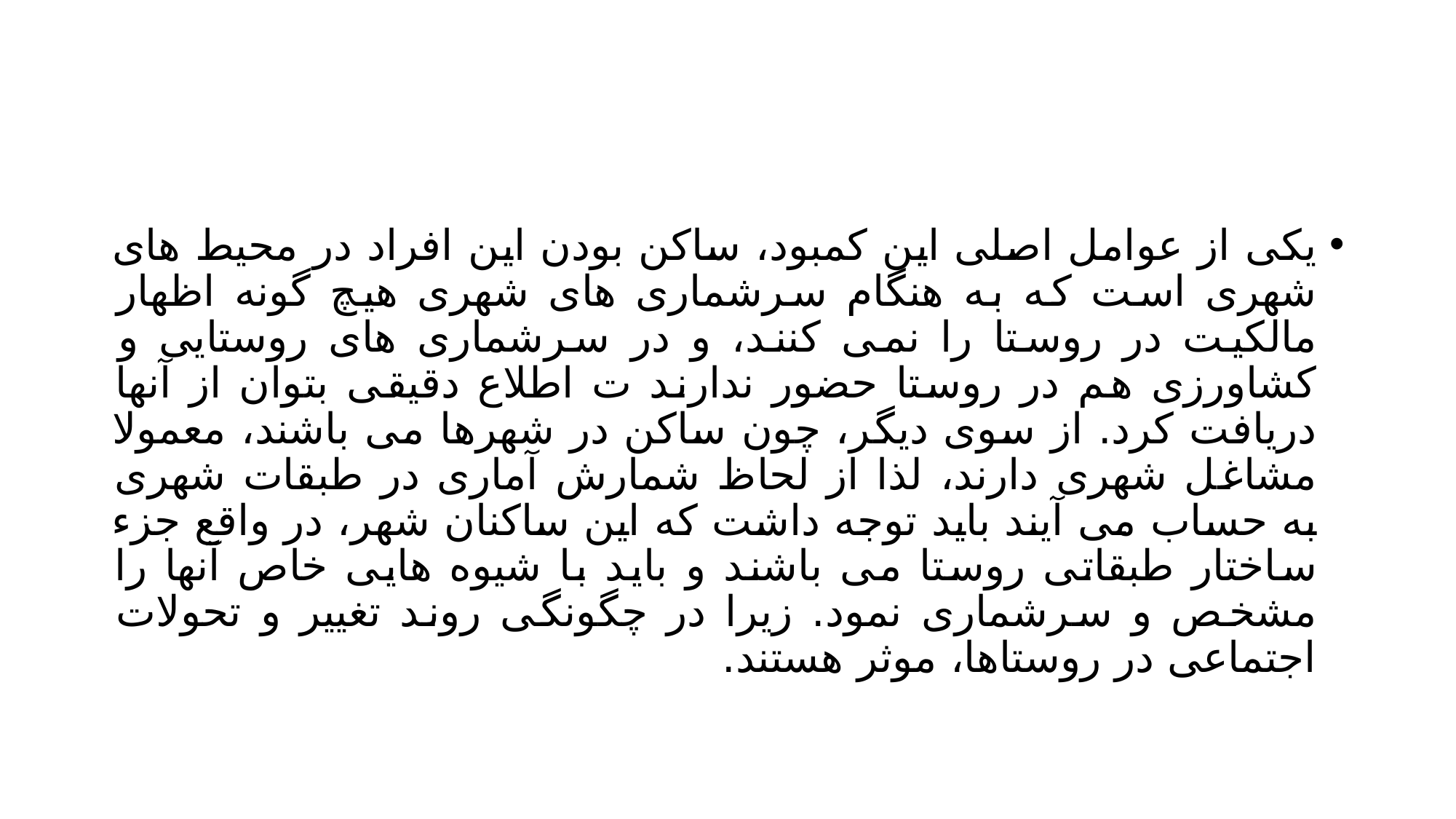

#
یکی از عوامل اصلی این کمبود، ساکن بودن این افراد در محیط های شهری است که به هنگام سرشماری های شهری هیچ گونه اظهار مالکیت در روستا را نمی کنند، و در سرشماری های روستایی و کشاورزی هم در روستا حضور ندارند ت اطلاع دقیقی بتوان از آنها دریافت کرد. از سوی دیگر، چون ساکن در شهرها می باشند، معمولا مشاغل شهری دارند، لذا از لحاظ شمارش آماری در طبقات شهری به حساب می آیند باید توجه داشت که این ساکنان شهر، در واقع جزء ساختار طبقاتی روستا می باشند و باید با شیوه هایی خاص آنها را مشخص و سرشماری نمود. زیرا در چگونگی روند تغییر و تحولات اجتماعی در روستاها، موثر هستند.